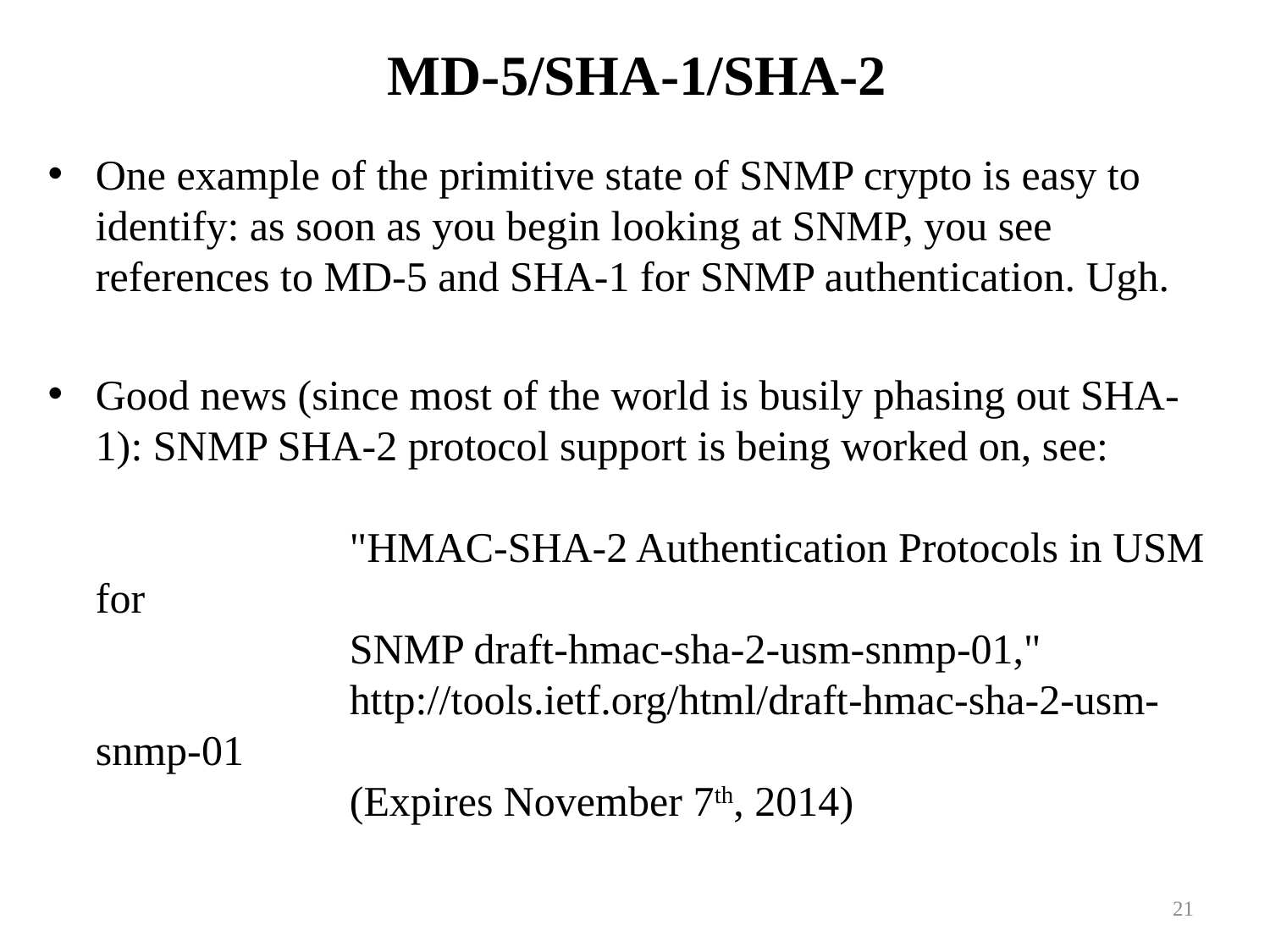

# MD-5/SHA-1/SHA-2

One example of the primitive state of SNMP crypto is easy to identify: as soon as you begin looking at SNMP, you see references to MD-5 and SHA-1 for SNMP authentication. Ugh.

Good news (since most of the world is busily phasing out SHA-1): SNMP SHA-2 protocol support is being worked on, see:
		"HMAC-SHA-2 Authentication Protocols in USM for
		SNMP draft-hmac-sha-2-usm-snmp-01,"
		http://tools.ietf.org/html/draft-hmac-sha-2-usm-snmp-01
		(Expires November 7th, 2014)
21